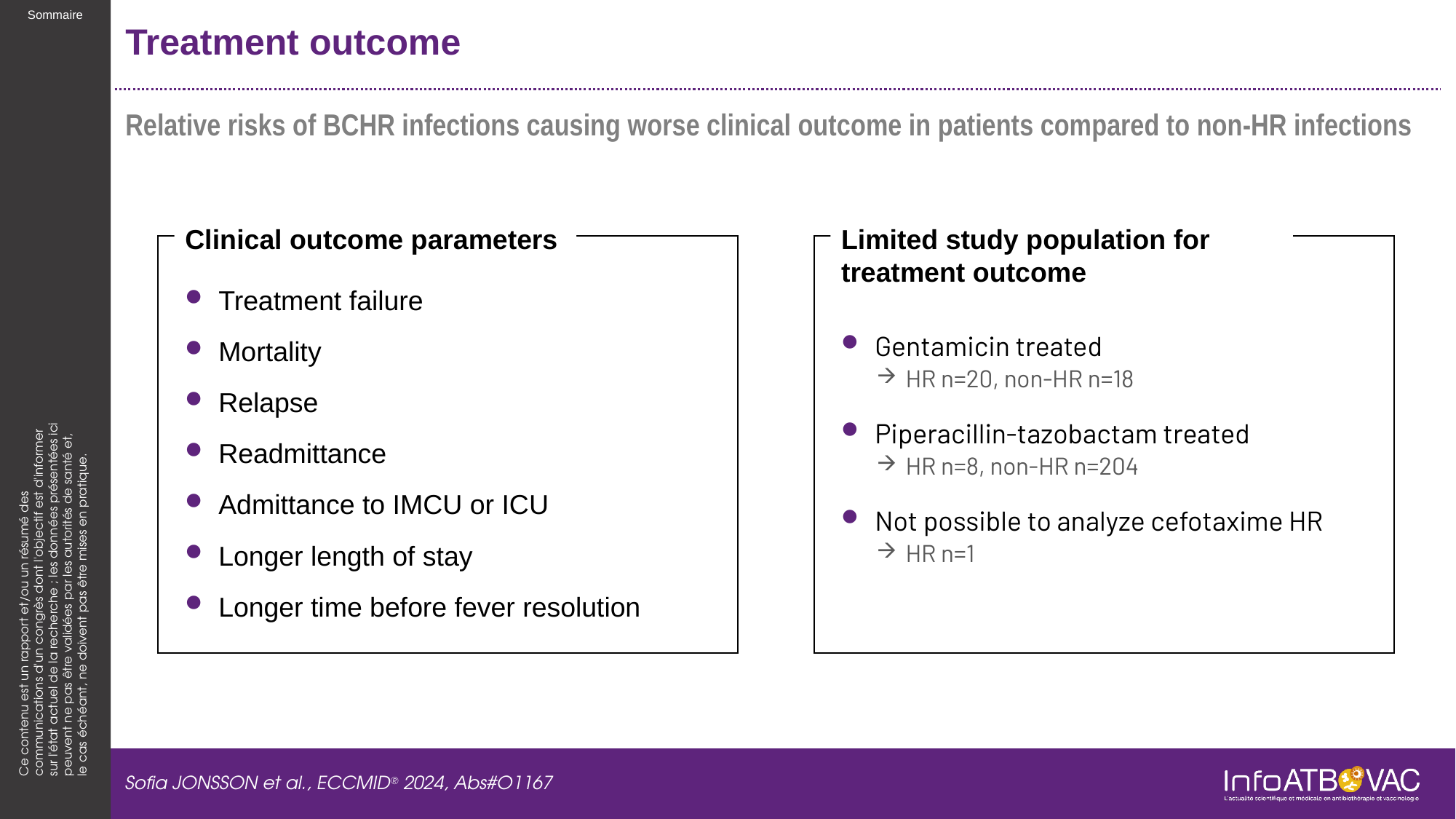

# Treatment outcome
Relative risks of BCHR infections causing worse clinical outcome in patients compared to non-HR infections
Clinical outcome parameters
Limited study population for treatment outcome

Treatment failure
Mortality
Relapse
Readmittance
Admittance to IMCU or ICU
Longer length of stay
Longer time before fever resolution
Gentamicin treated
HR n=20, non-HR n=18
Piperacillin-tazobactam treated
HR n=8, non-HR n=204
Not possible to analyze cefotaxime HR
HR n=1
Sofia JONSSON et al., ECCMID® 2024, Abs#O1167